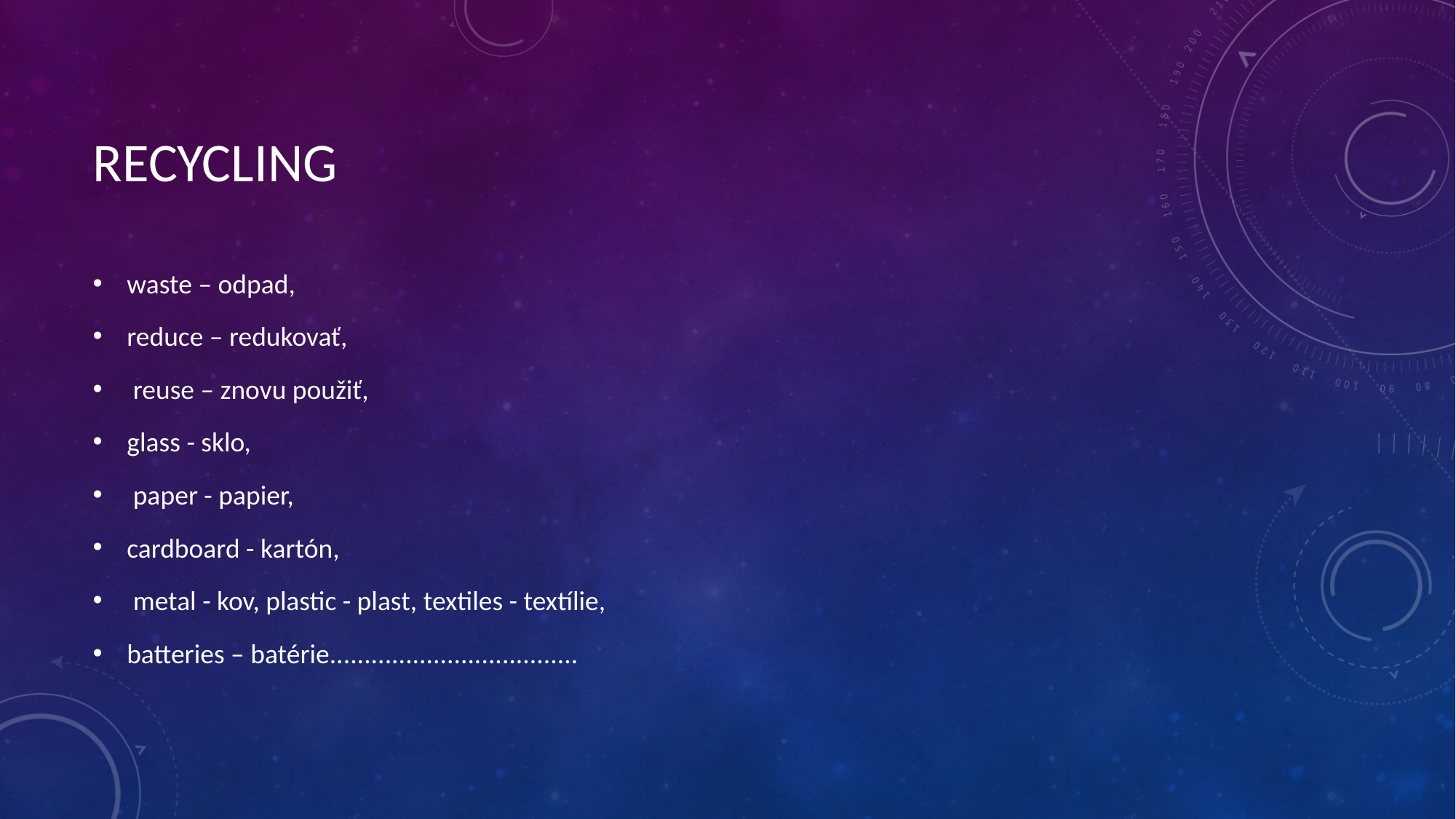

# Recycling
waste – odpad,
reduce – redukovať,
 reuse – znovu použiť,
glass - sklo,
 paper - papier,
cardboard - kartón,
 metal - kov, plastic - plast, textiles - textílie,
batteries – batérie....................................